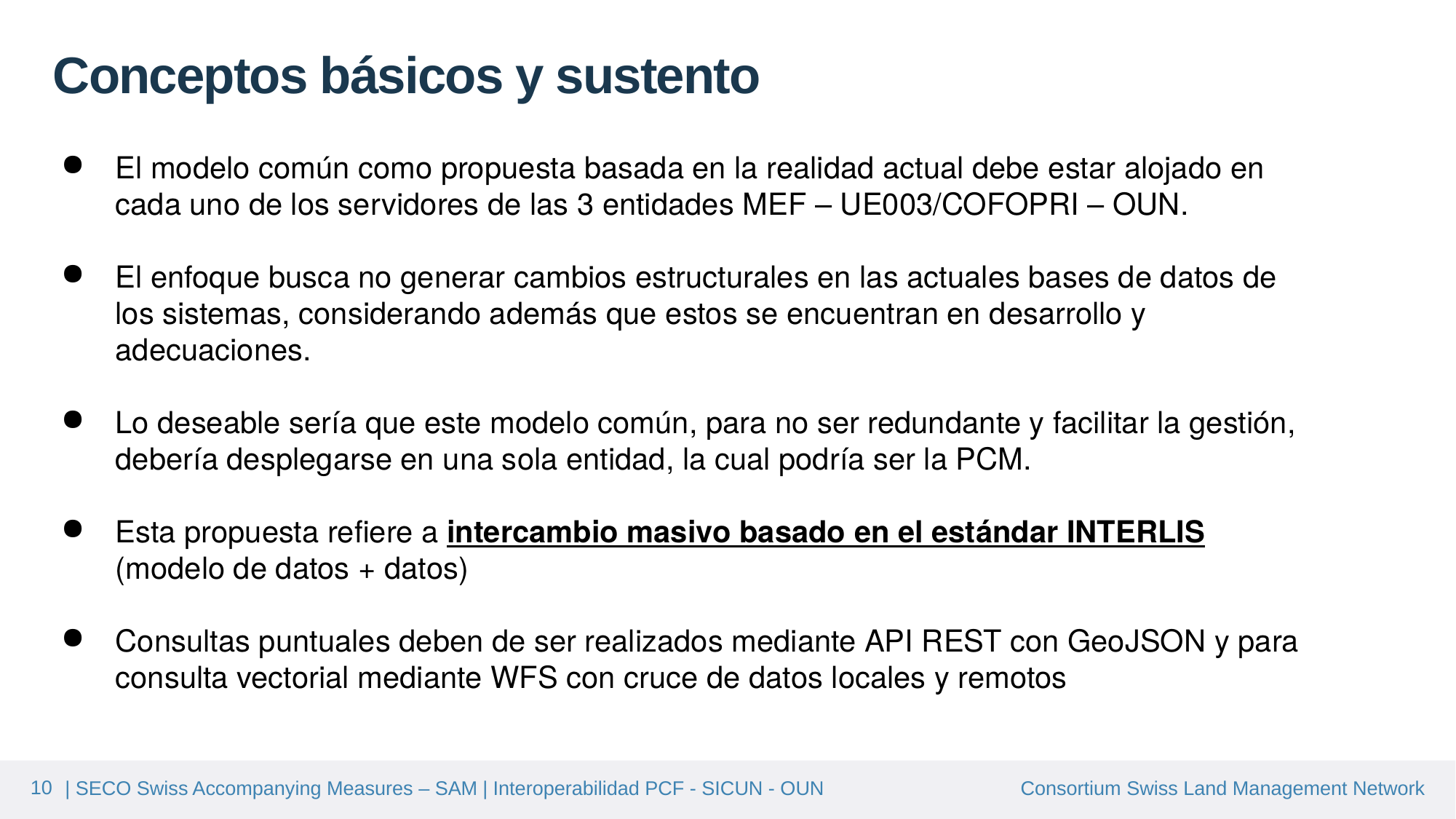

Conceptos básicos y sustento
El modelo común como propuesta basada en la realidad actual debe estar alojado en cada uno de los servidores de las 3 entidades MEF – UE003/COFOPRI – OUN.

El enfoque busca no generar cambios estructurales en las actuales bases de datos de los sistemas, considerando además que estos se encuentran en desarrollo y adecuaciones.

Lo deseable sería que este modelo común, para no ser redundante y facilitar la gestión, debería desplegarse en una sola entidad, la cual podría ser la PCM.

Esta propuesta refiere a intercambio masivo basado en el estándar INTERLIS (modelo de datos + datos)

Consultas puntuales deben de ser realizados mediante API REST con GeoJSON y para consulta vectorial mediante WFS con cruce de datos locales y remotos

10